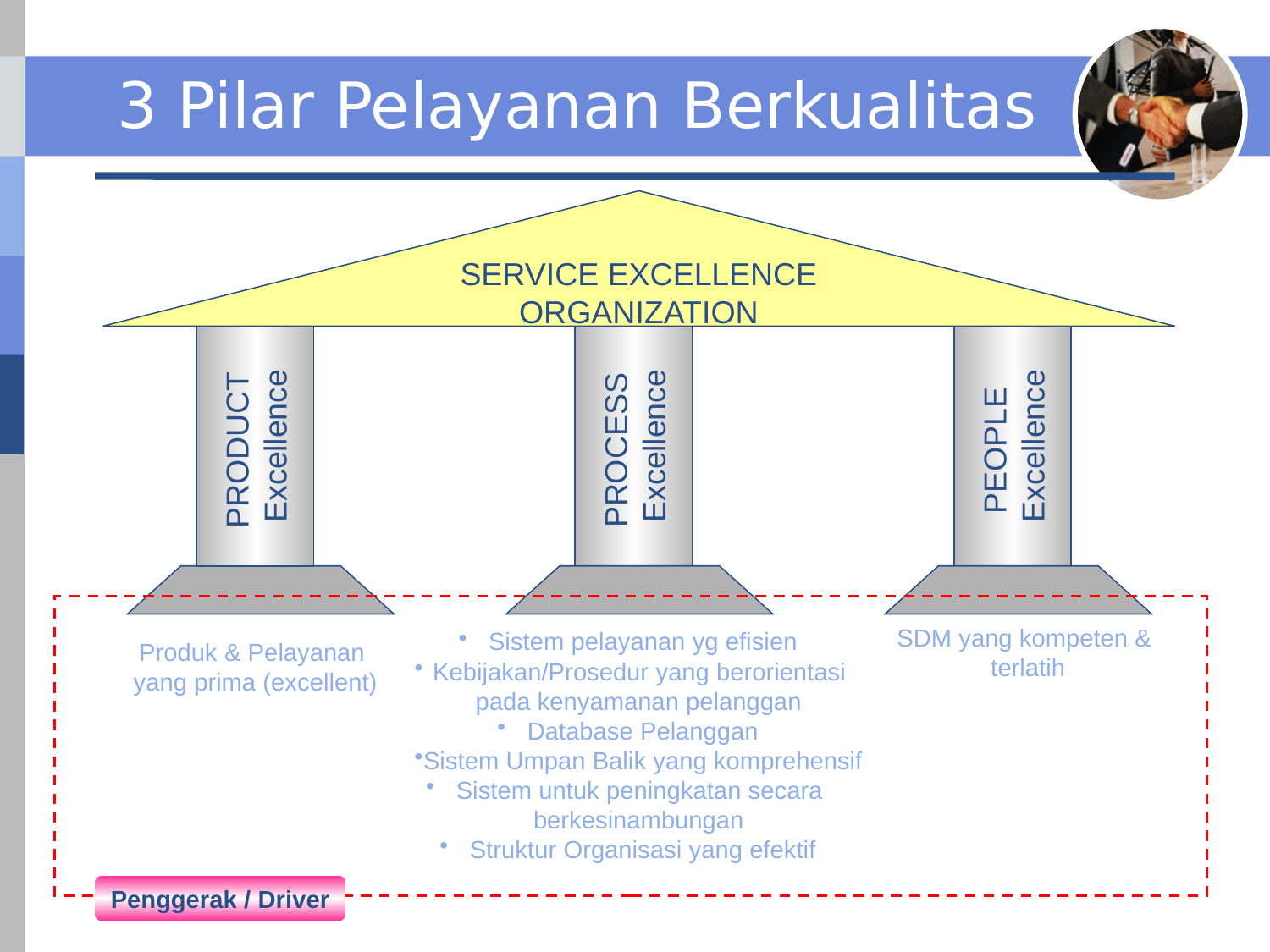

# 3 Pilar Pelayanan Berkualitas

SERVICE EXCELLENCE
ORGANIZATION
PRODUCT
Excellence
PROCESS
Excellence
PEOPLE
Excellence

SDM yang kompeten &
terlatih
Sistem pelayanan yg efisien
Kebijakan/Prosedur yang berorientasi
pada kenyamanan pelanggan
Database Pelanggan
Sistem Umpan Balik yang komprehensif
Sistem untuk peningkatan secara
berkesinambungan
Struktur Organisasi yang efektif
Produk & Pelayanan
yang prima (excellent)
Penggerak / Driver